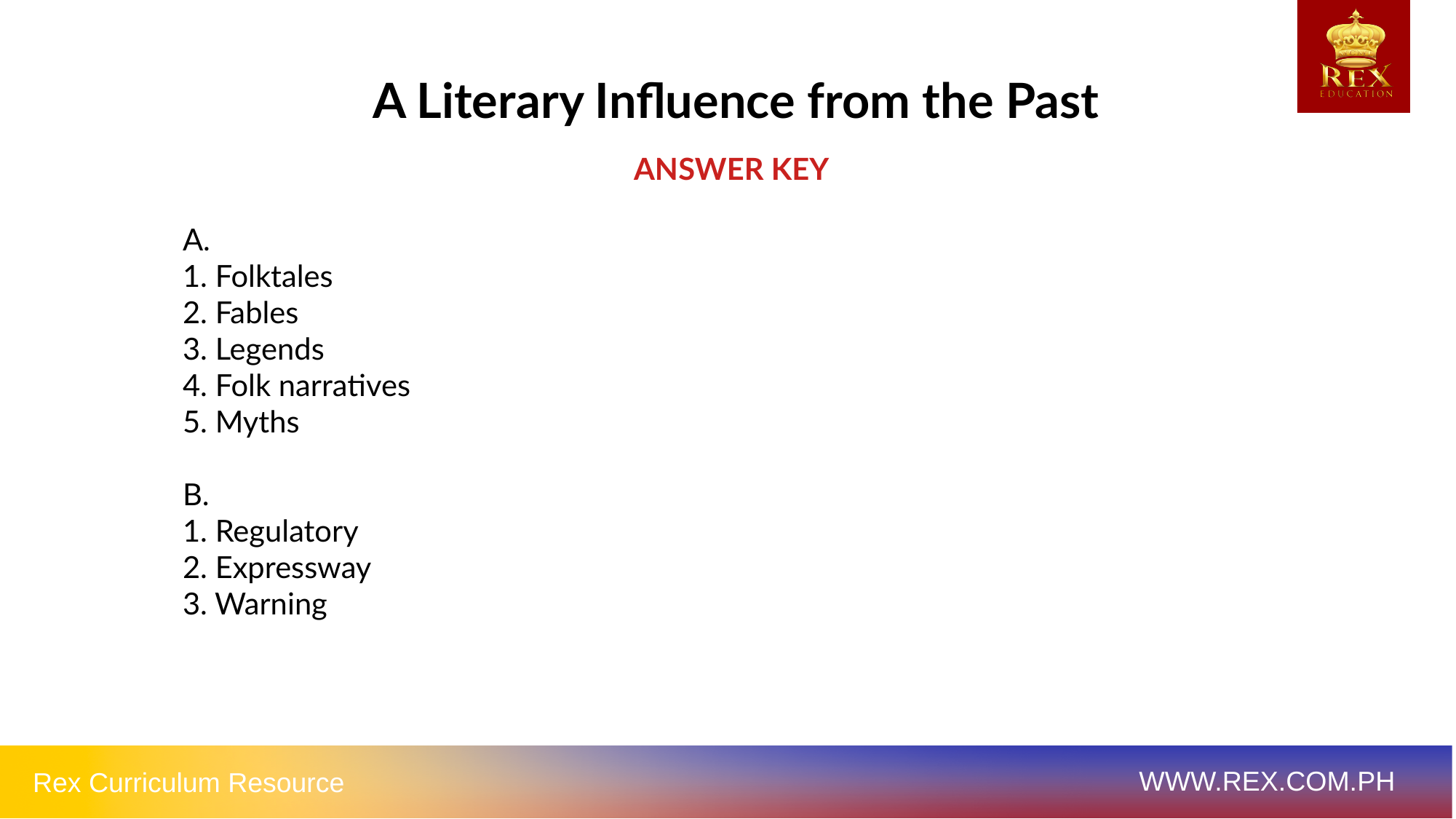

A Literary Influence from the Past
ANSWER KEY
A.
1. Folktales
2. Fables
3. Legends
4. Folk narratives
5. Myths

B.
1. Regulatory
2. Expressway
3. Warning